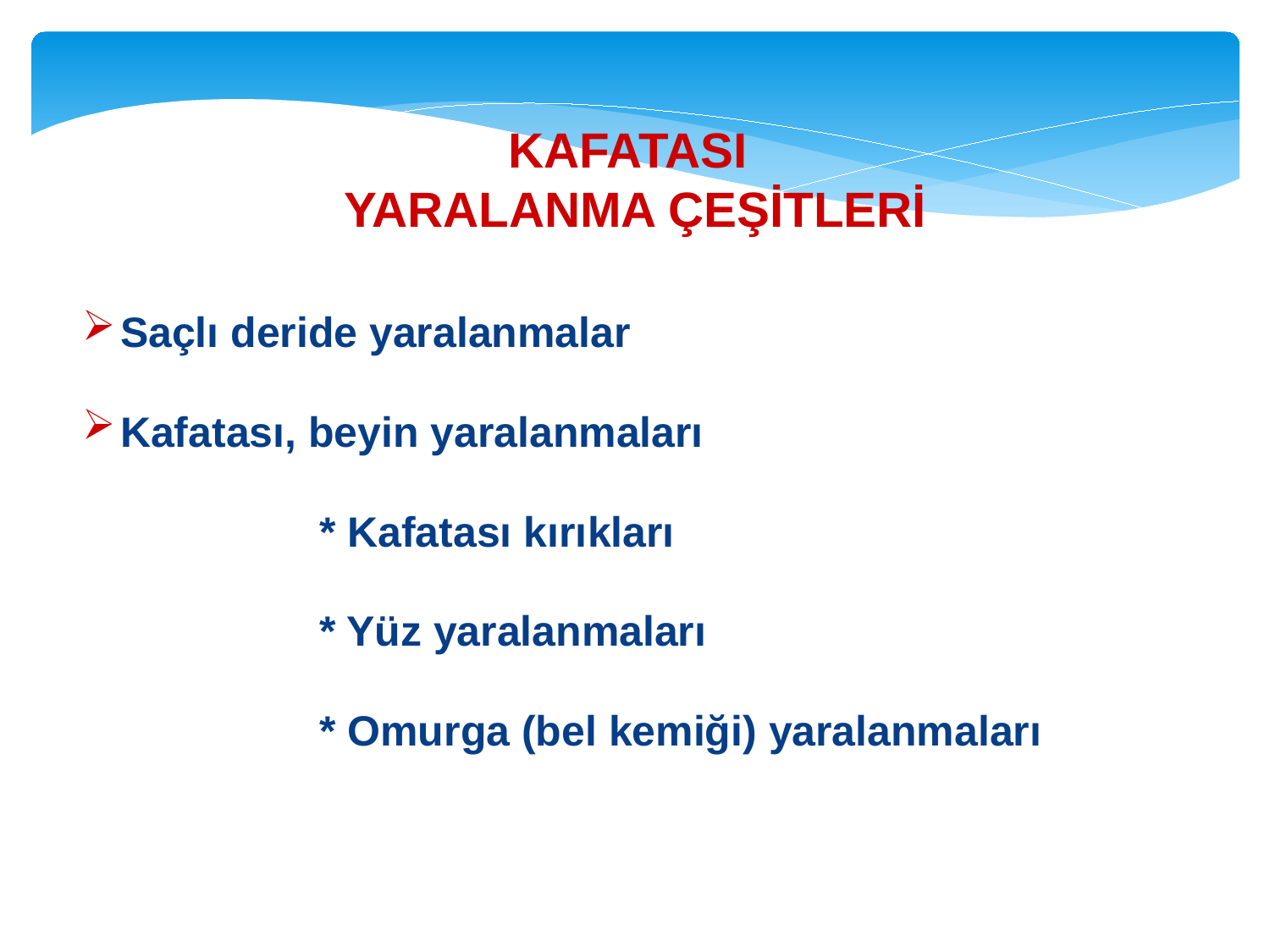

KAFATASI
YARALANMA ÇEŞİTLERİ
Saçlı deride yaralanmalar
Kafatası, beyin yaralanmaları
                    * Kafatası kırıkları
                    * Yüz yaralanmaları
                    * Omurga (bel kemiği) yaralanmaları